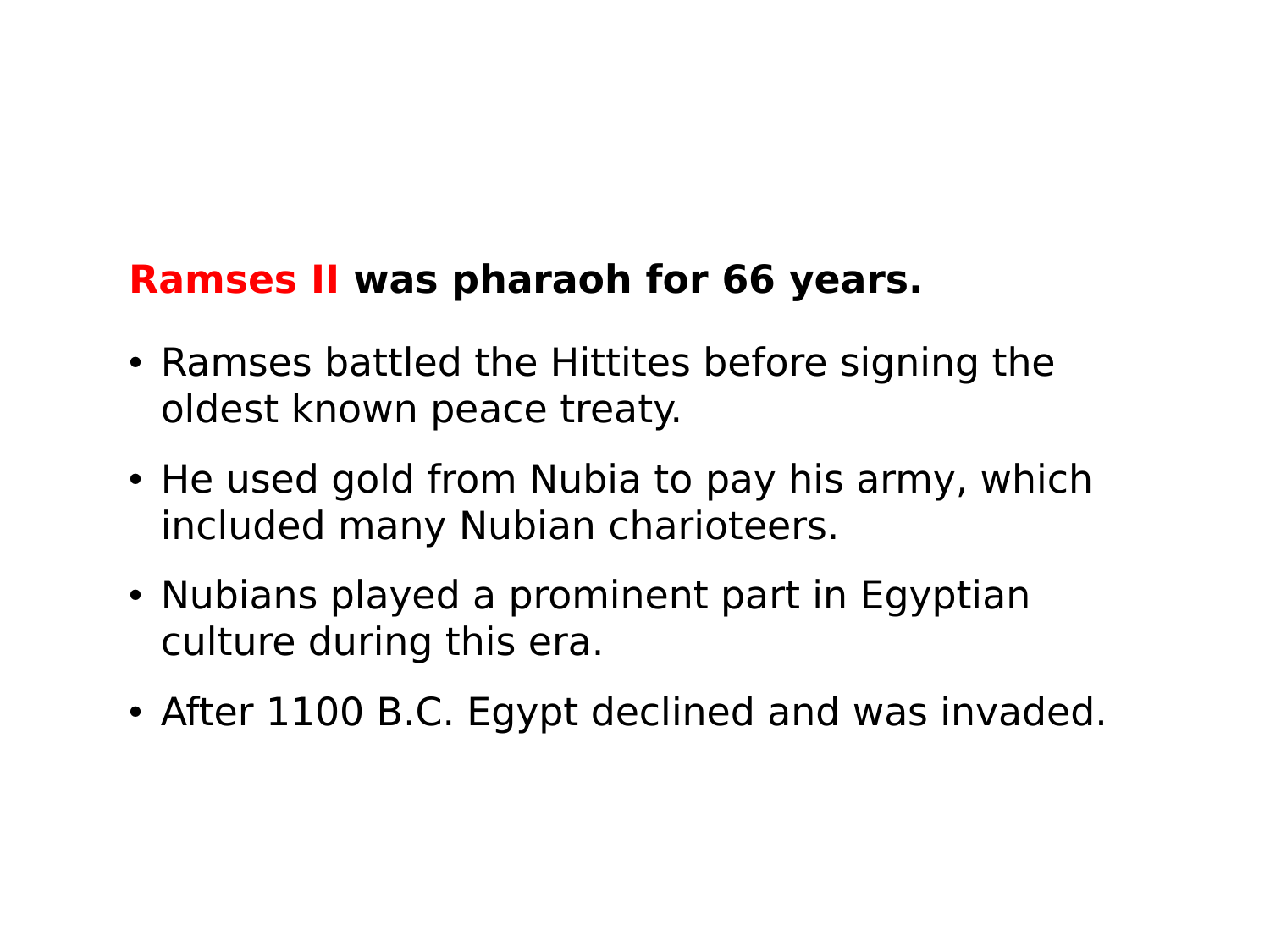

Ramses II was pharaoh for 66 years.
Ramses battled the Hittites before signing the oldest known peace treaty.
He used gold from Nubia to pay his army, which
included many Nubian charioteers.
Nubians played a prominent part in Egyptian culture during this era.
After 1100 B.C. Egypt declined and was invaded.